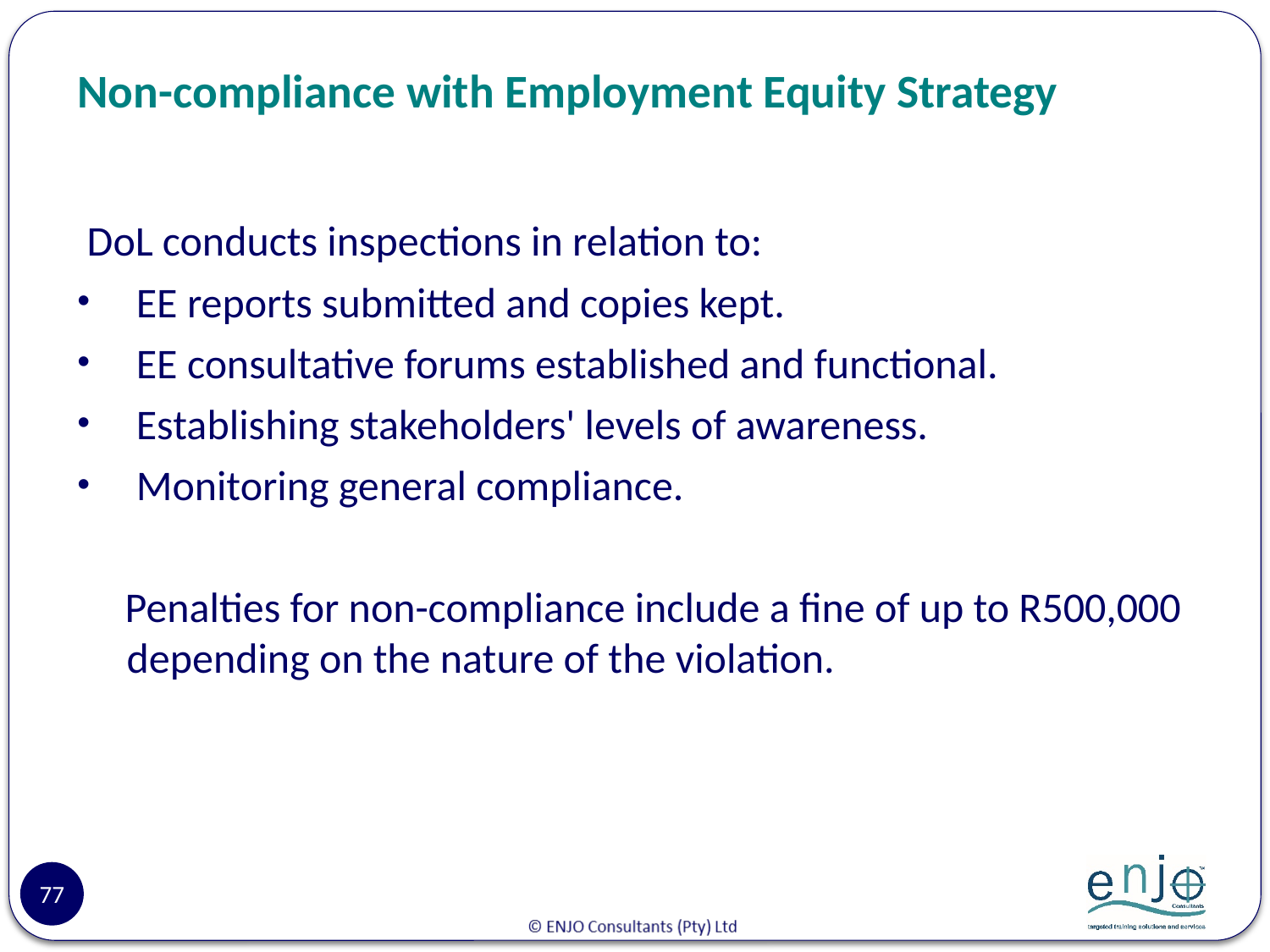

# Non-compliance with Employment Equity Strategy
 DoL conducts inspections in relation to:
 EE reports submitted and copies kept.
 EE consultative forums established and functional.
 Establishing stakeholders' levels of awareness.
 Monitoring general compliance.

     Penalties for non-compliance include a fine of up to R500,000 depending on the nature of the violation.

77